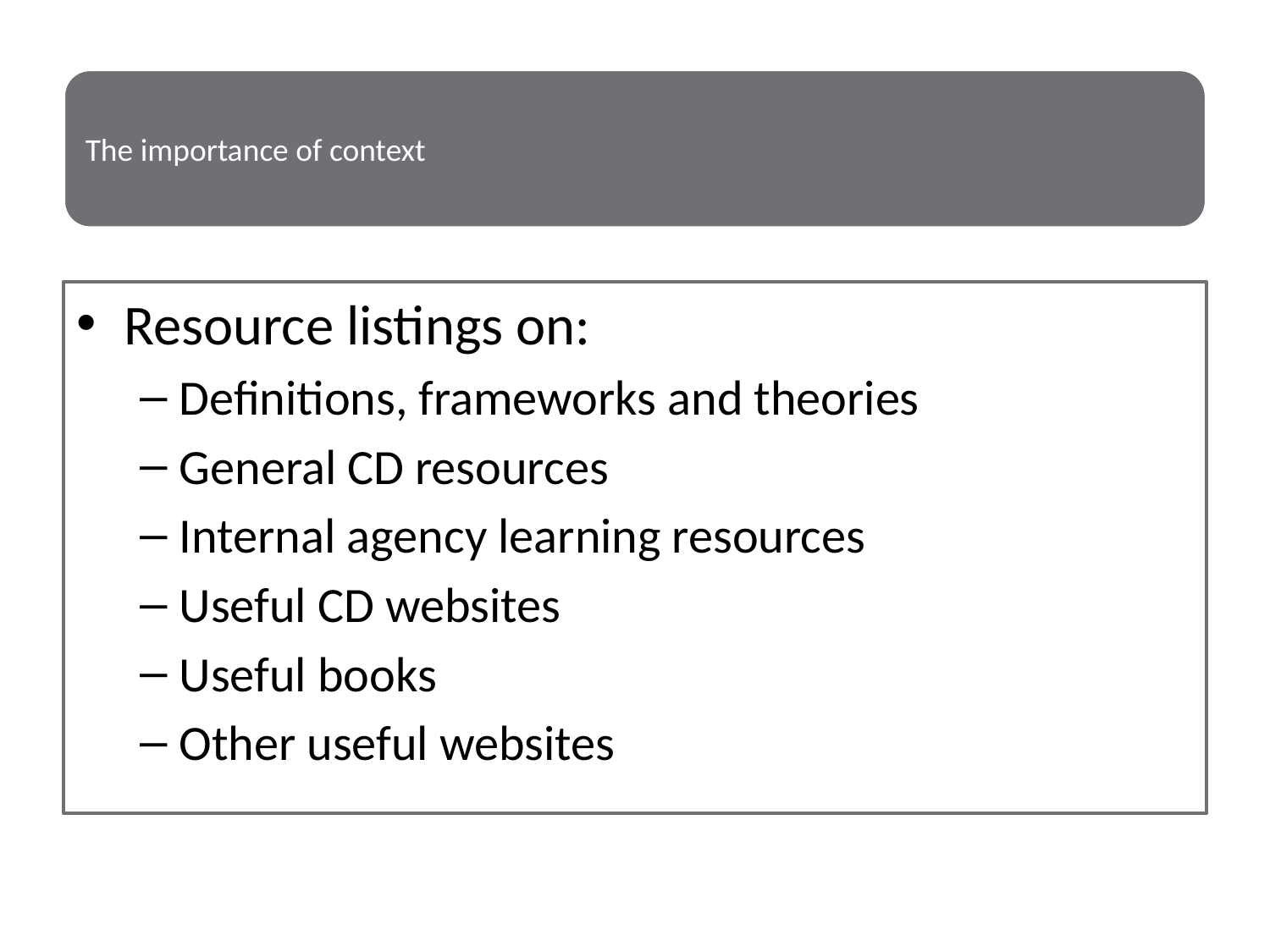

The importance of context
Resource listings on:
Definitions, frameworks and theories
General CD resources
Internal agency learning resources
Useful CD websites
Useful books
Other useful websites